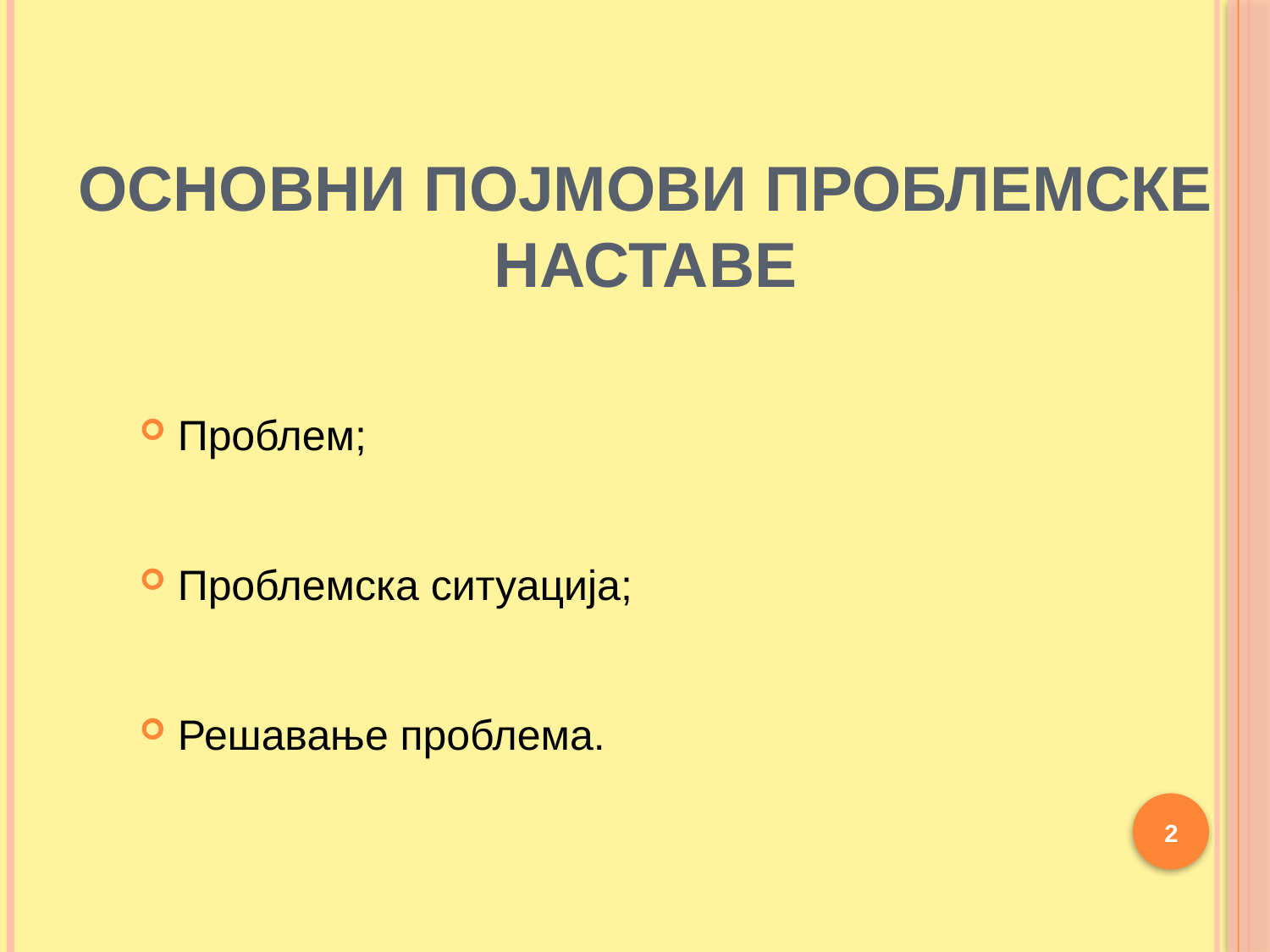

# Основни појмови проблемске наставе

Проблем;

Проблемска ситуација;

Решавање проблема.
2